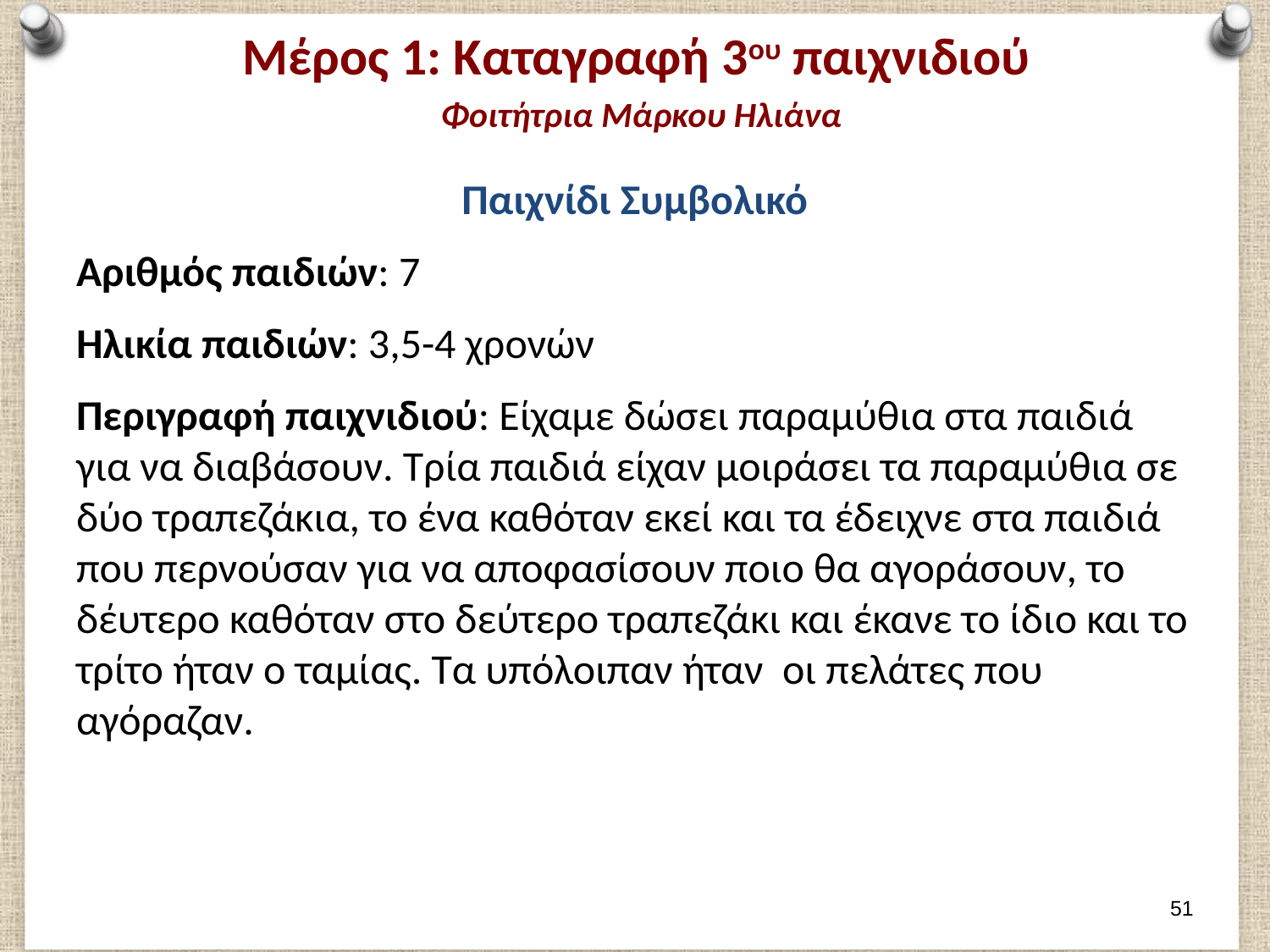

# Μέρος 1: Καταγραφή 3ου παιχνιδιού Φοιτήτρια Μάρκου Ηλιάνα
Παιχνίδι Συμβολικό
Αριθμός παιδιών: 7
Ηλικία παιδιών: 3,5-4 χρονών
Περιγραφή παιχνιδιού: Είχαμε δώσει παραμύθια στα παιδιά για να διαβάσουν. Τρία παιδιά είχαν μοιράσει τα παραμύθια σε δύο τραπεζάκια, το ένα καθόταν εκεί και τα έδειχνε στα παιδιά που περνούσαν για να αποφασίσουν ποιο θα αγοράσουν, το δέυτερο καθόταν στο δεύτερο τραπεζάκι και έκανε το ίδιο και το τρίτο ήταν ο ταμίας. Τα υπόλοιπαν ήταν  οι πελάτες που αγόραζαν.
51